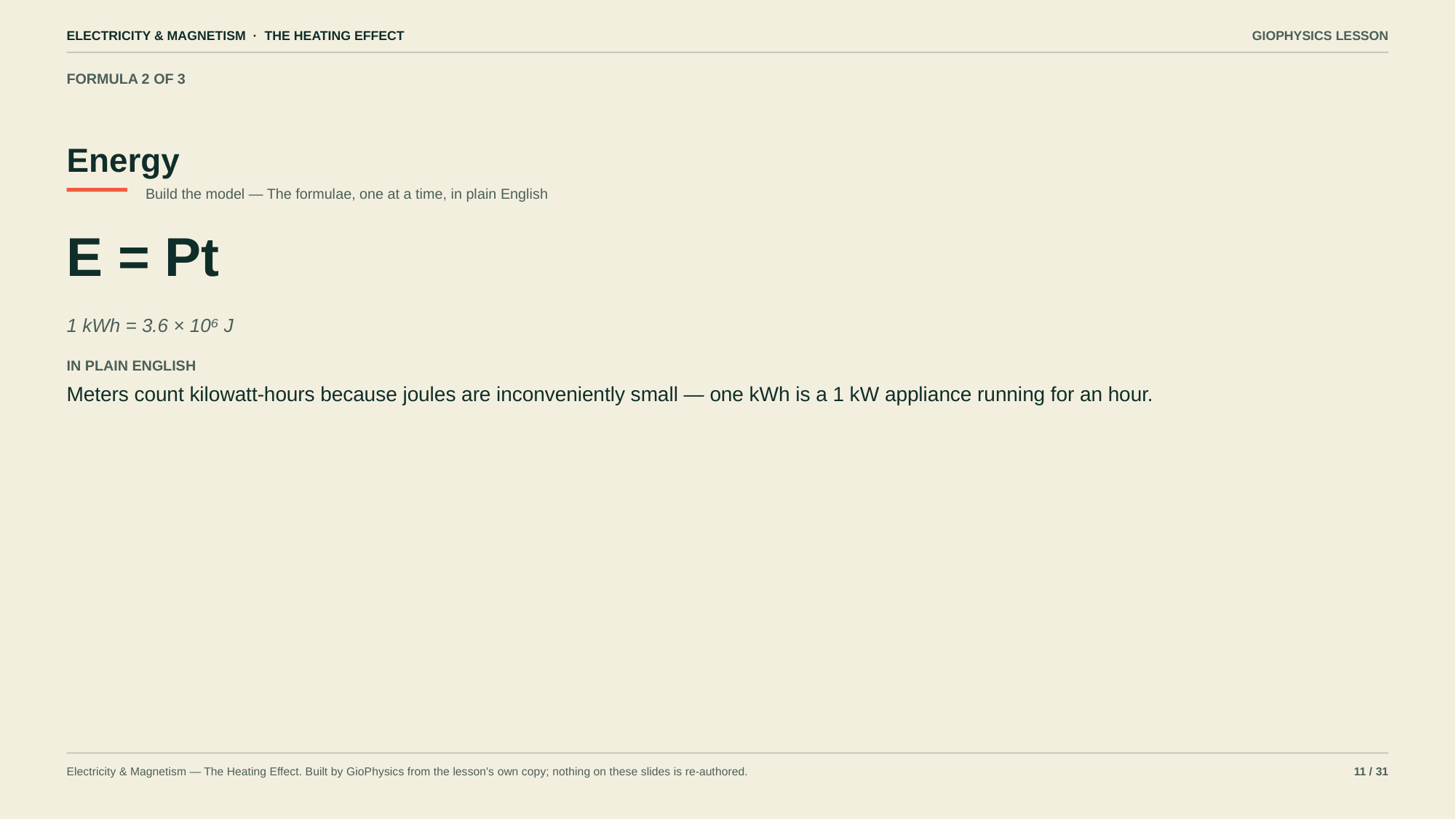

ELECTRICITY & MAGNETISM  ·  THE HEATING EFFECT
GIOPHYSICS LESSON

FORMULA 2 OF 3
Energy
Build the model — The formulae, one at a time, in plain English

E = Pt
1 kWh = 3.6 × 10⁶ J
IN PLAIN ENGLISH
Meters count kilowatt-hours because joules are inconveniently small — one kWh is a 1 kW appliance running for an hour.

Electricity & Magnetism — The Heating Effect. Built by GioPhysics from the lesson's own copy; nothing on these slides is re-authored.
11 / 31